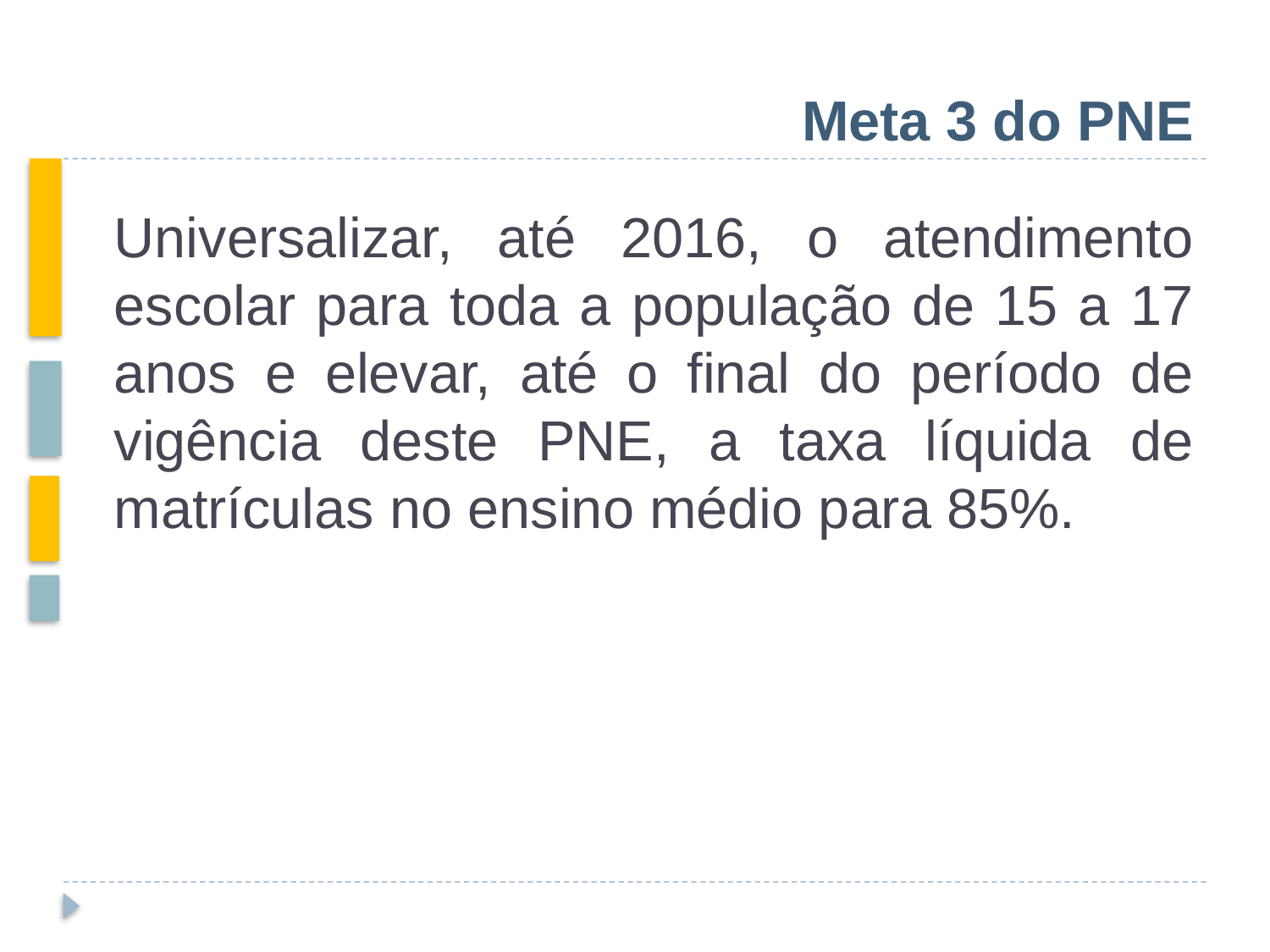

# Meta 3 do PNE

Universalizar, até 2016, o atendimento escolar para toda a população de 15 a 17 anos e elevar, até o final do período de vigência deste PNE, a taxa líquida de matrículas no ensino médio para 85%.